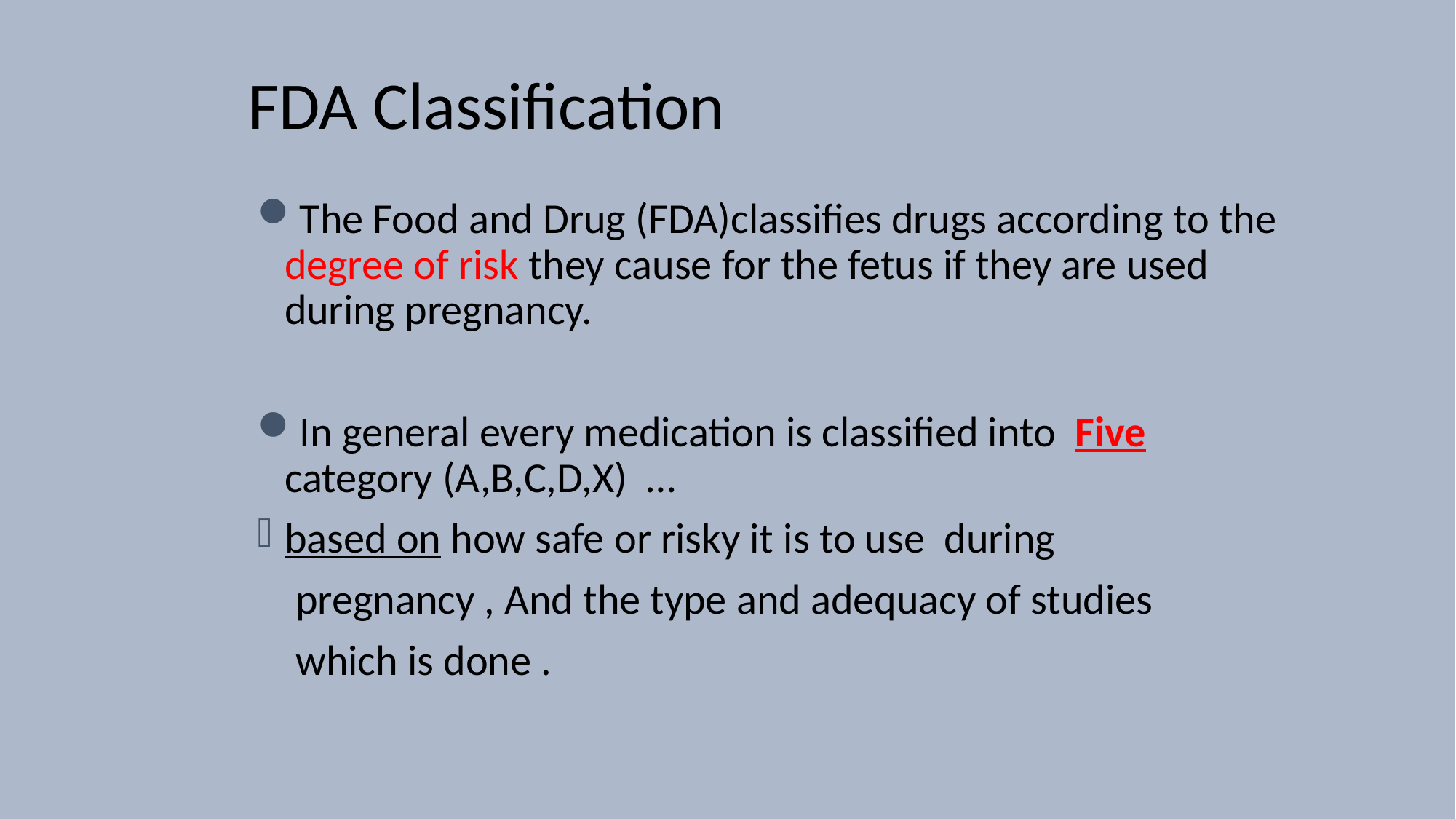

# FDA Classification
The Food and Drug (FDA)classifies drugs according to the degree of risk they cause for the fetus if they are used  during pregnancy.

In general every medication is classified into  Five category (A,B,C,D,X)  …
based on how safe or risky it is to use  during
    pregnancy , And the type and adequacy of studies
    which is done .